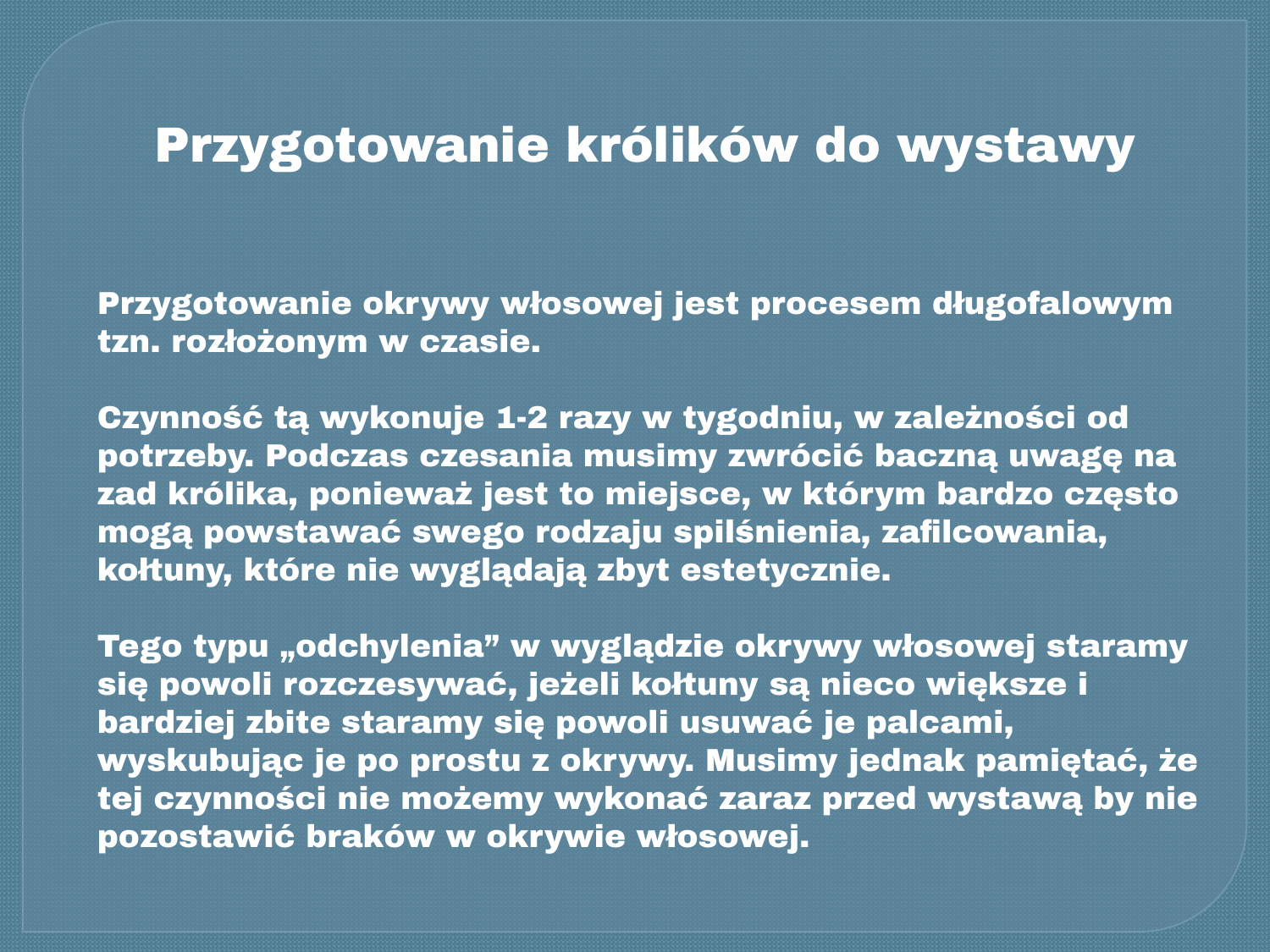

Przygotowanie królików do wystawy
Przygotowanie okrywy włosowej jest procesem długofalowym tzn. rozłożonym w czasie.

Czynność tą wykonuje 1-2 razy w tygodniu, w zależności od potrzeby. Podczas czesania musimy zwrócić baczną uwagę na zad królika, ponieważ jest to miejsce, w którym bardzo często mogą powstawać swego rodzaju spilśnienia, zafilcowania, kołtuny, które nie wyglądają zbyt estetycznie.

Tego typu „odchylenia” w wyglądzie okrywy włosowej staramy się powoli rozczesywać, jeżeli kołtuny są nieco większe i bardziej zbite staramy się powoli usuwać je palcami, wyskubując je po prostu z okrywy. Musimy jednak pamiętać, że tej czynności nie możemy wykonać zaraz przed wystawą by nie pozostawić braków w okrywie włosowej.